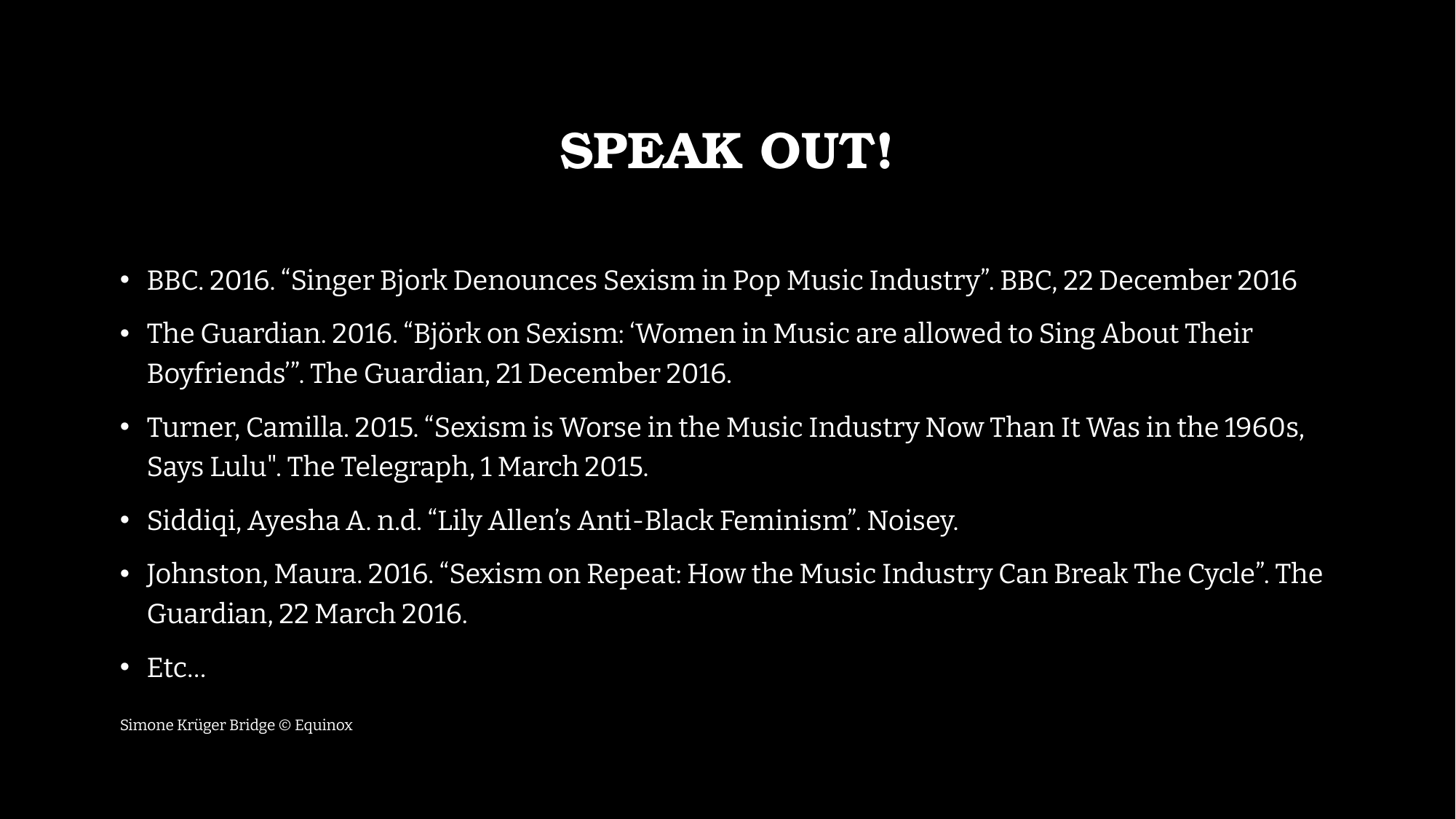

# Speak out!
BBC. 2016. “Singer Bjork Denounces Sexism in Pop Music Industry”. BBC, 22 December 2016
The Guardian. 2016. “Björk on Sexism: ‘Women in Music are allowed to Sing About Their Boyfriends’”. The Guardian, 21 December 2016.
Turner, Camilla. 2015. “Sexism is Worse in the Music Industry Now Than It Was in the 1960s, Says Lulu". The Telegraph, 1 March 2015.
Siddiqi, Ayesha A. n.d. “Lily Allen’s Anti-Black Feminism”. Noisey.
Johnston, Maura. 2016. “Sexism on Repeat: How the Music Industry Can Break The Cycle”. The Guardian, 22 March 2016.
Etc…
Simone Krüger Bridge © Equinox